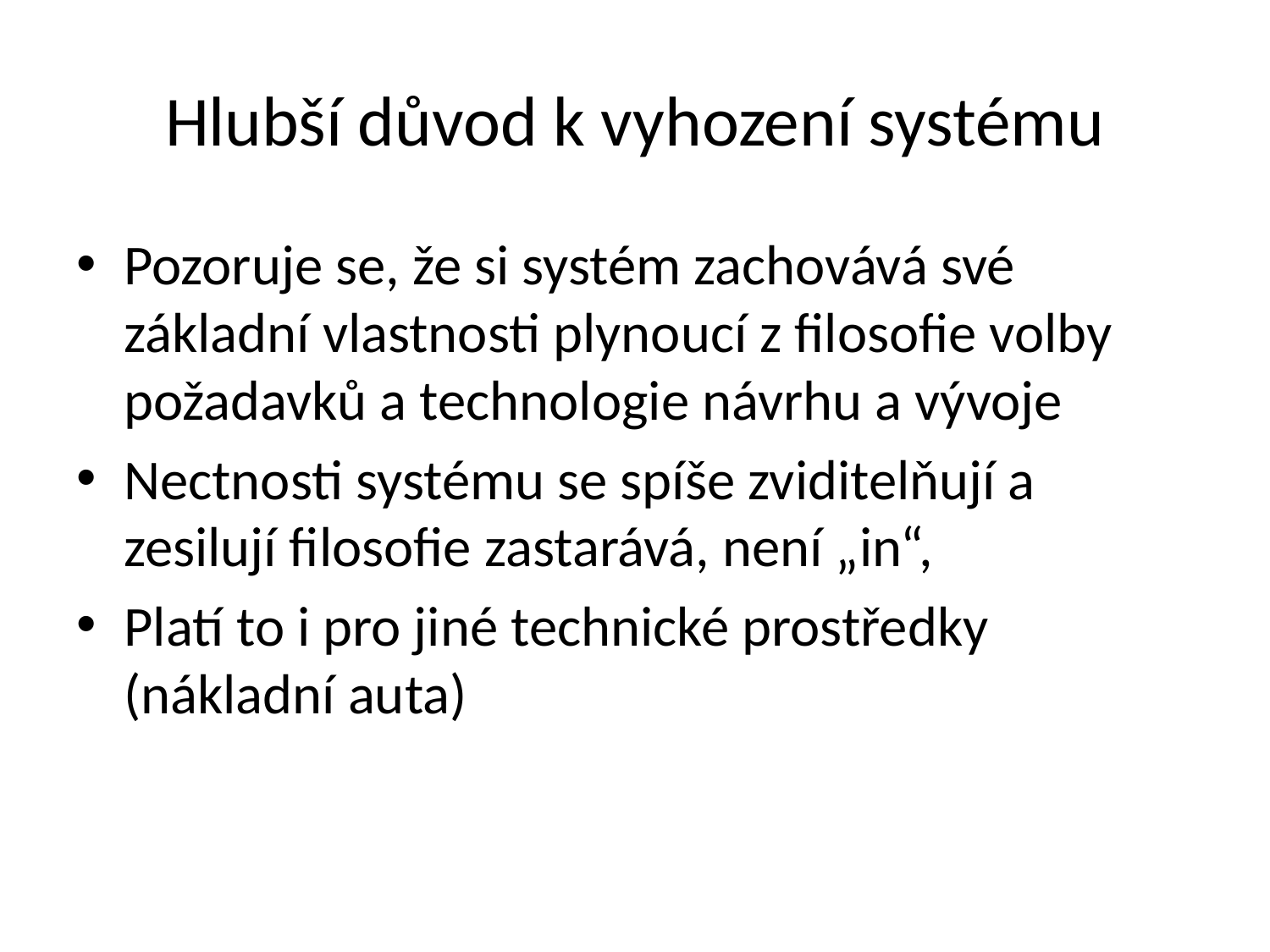

# Hlubší důvod k vyhození systému
Pozoruje se, že si systém zachovává své základní vlastnosti plynoucí z filosofie volby požadavků a technologie návrhu a vývoje
Nectnosti systému se spíše zviditelňují a zesilují filosofie zastarává, není „in“,
Platí to i pro jiné technické prostředky (nákladní auta)